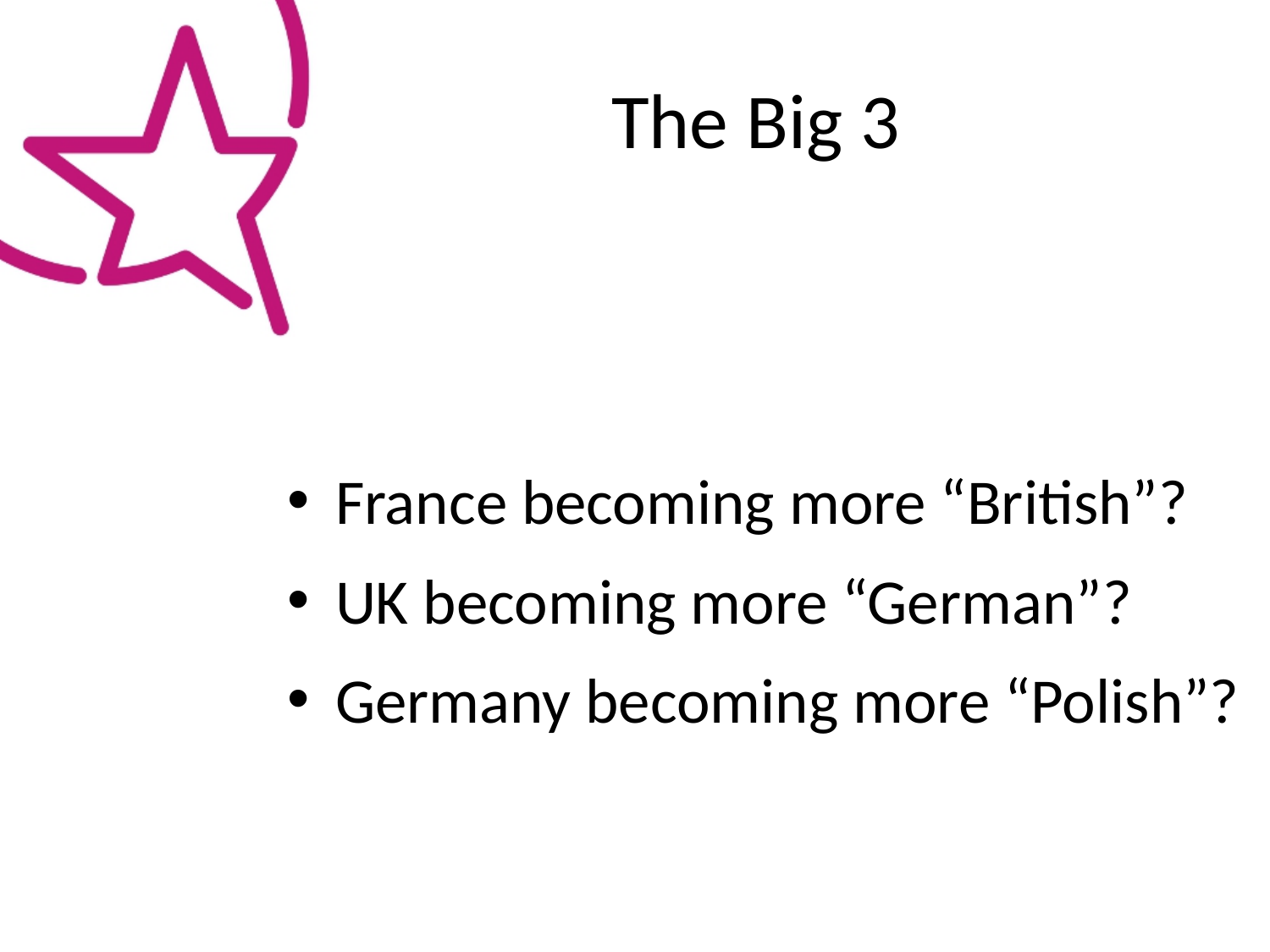

# The Big 3

France becoming more “British”?
UK becoming more “German”?
Germany becoming more “Polish”?